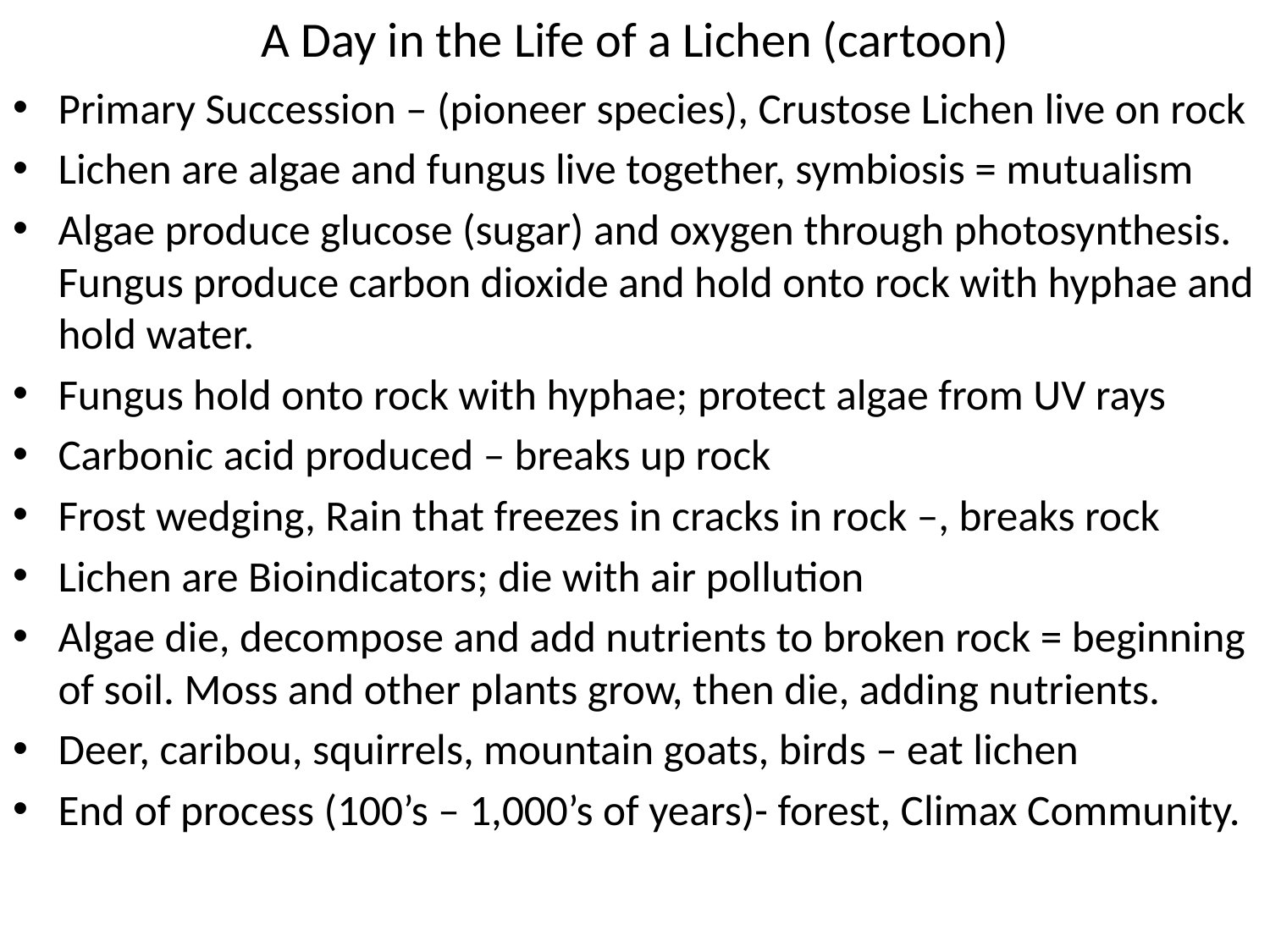

# A Day in the Life of a Lichen (cartoon)
Primary Succession – (pioneer species), Crustose Lichen live on rock
Lichen are algae and fungus live together, symbiosis = mutualism
Algae produce glucose (sugar) and oxygen through photosynthesis. Fungus produce carbon dioxide and hold onto rock with hyphae and hold water.
Fungus hold onto rock with hyphae; protect algae from UV rays
Carbonic acid produced – breaks up rock
Frost wedging, Rain that freezes in cracks in rock –, breaks rock
Lichen are Bioindicators; die with air pollution
Algae die, decompose and add nutrients to broken rock = beginning of soil. Moss and other plants grow, then die, adding nutrients.
Deer, caribou, squirrels, mountain goats, birds – eat lichen
End of process (100’s – 1,000’s of years)- forest, Climax Community.